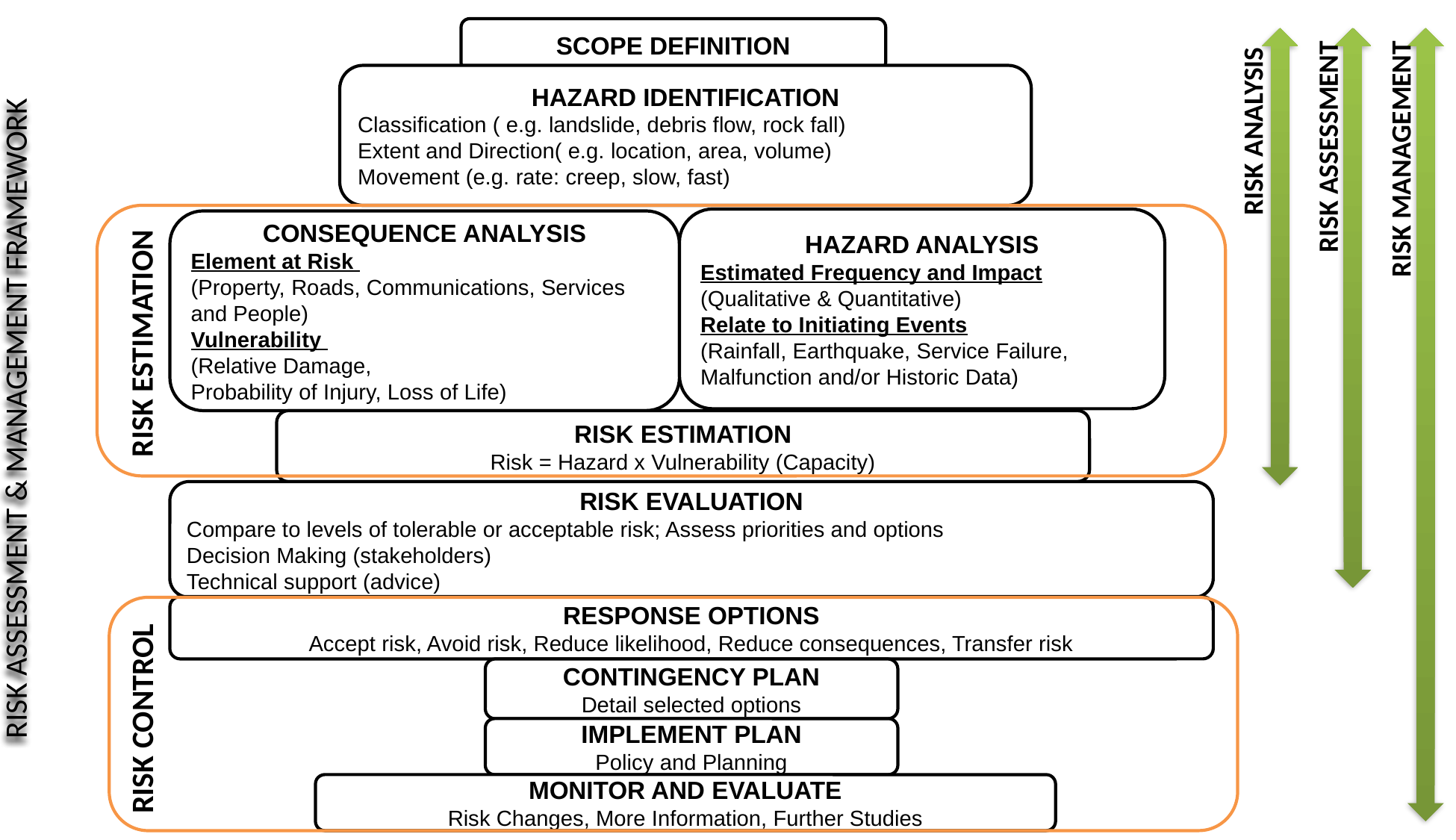

SCOPE DEFINITION

HAZARD IDENTIFICATION
Classification ( e.g. landslide, debris flow, rock fall)
Extent and Direction( e.g. location, area, volume)
Movement (e.g. rate: creep, slow, fast)
RISK ANALYSIS
RISK ASSESSMENT
RISK MANAGEMENT

HAZARD ANALYSIS
Estimated Frequency and Impact
(Qualitative & Quantitative)
Relate to Initiating Events
(Rainfall, Earthquake, Service Failure, Malfunction and/or Historic Data)
CONSEQUENCE ANALYSIS
Element at Risk
(Property, Roads, Communications, Services and People)
Vulnerability
(Relative Damage,
Probability of Injury, Loss of Life)
RISK ESTIMATION
RISK ASSESSMENT & MANAGEMENT FRAMEWORK
RISK ESTIMATION
Risk = Hazard x Vulnerability (Capacity)
RISK EVALUATION
Compare to levels of tolerable or acceptable risk; Assess priorities and options
Decision Making (stakeholders)
Technical support (advice)
RESPONSE OPTIONS
Accept risk, Avoid risk, Reduce likelihood, Reduce consequences, Transfer risk

CONTINGENCY PLAN
Detail selected options
RISK CONTROL
IMPLEMENT PLAN
Policy and Planning
MONITOR AND EVALUATE
Risk Changes, More Information, Further Studies